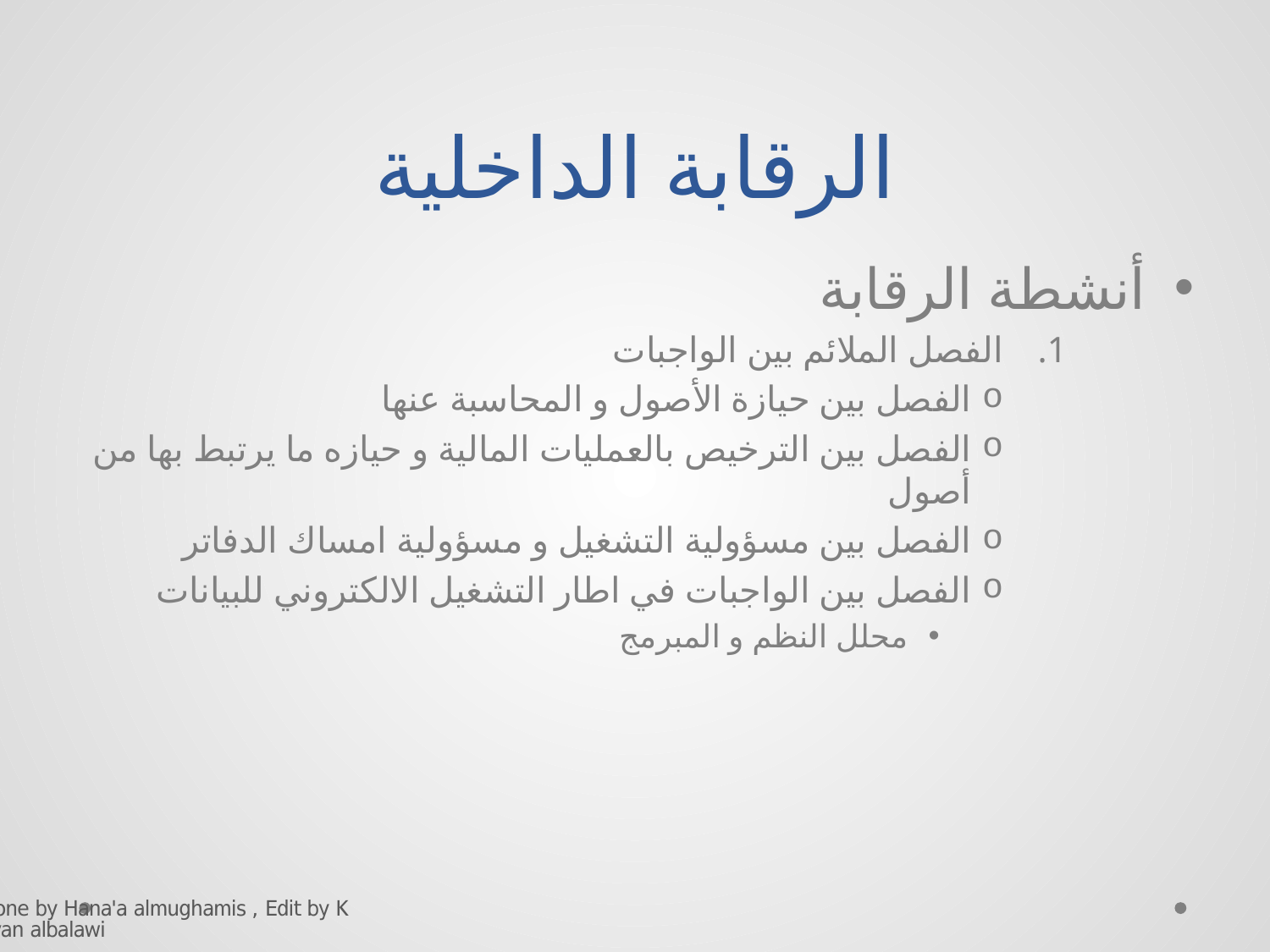

# الرقابة الداخلية
أنشطة الرقابة
الفصل الملائم بين الواجبات
الفصل بين حيازة الأصول و المحاسبة عنها
الفصل بين الترخيص بالعمليات المالية و حيازه ما يرتبط بها من أصول
الفصل بين مسؤولية التشغيل و مسؤولية امساك الدفاتر
الفصل بين الواجبات في اطار التشغيل الالكتروني للبيانات
محلل النظم و المبرمج

Done by Hana'a almughamis , Edit by Kayan albalawi